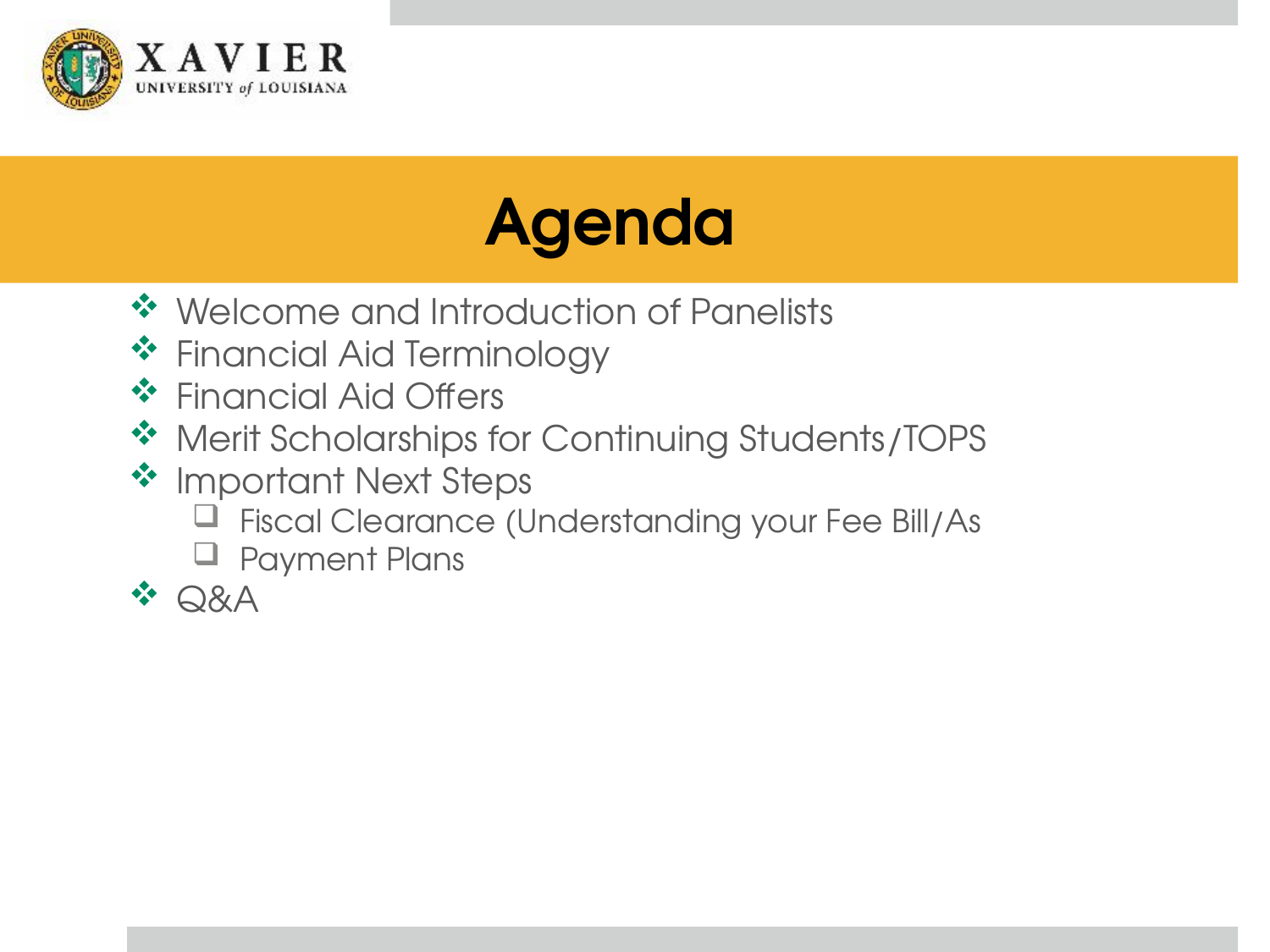

# Agenda
Welcome and Introduction of Panelists
Financial Aid Terminology
Financial Aid Offers
Merit Scholarships for Continuing Students/TOPS
Important Next Steps
Fiscal Clearance (Understanding your Fee Bill/As
Payment Plans
Q&A